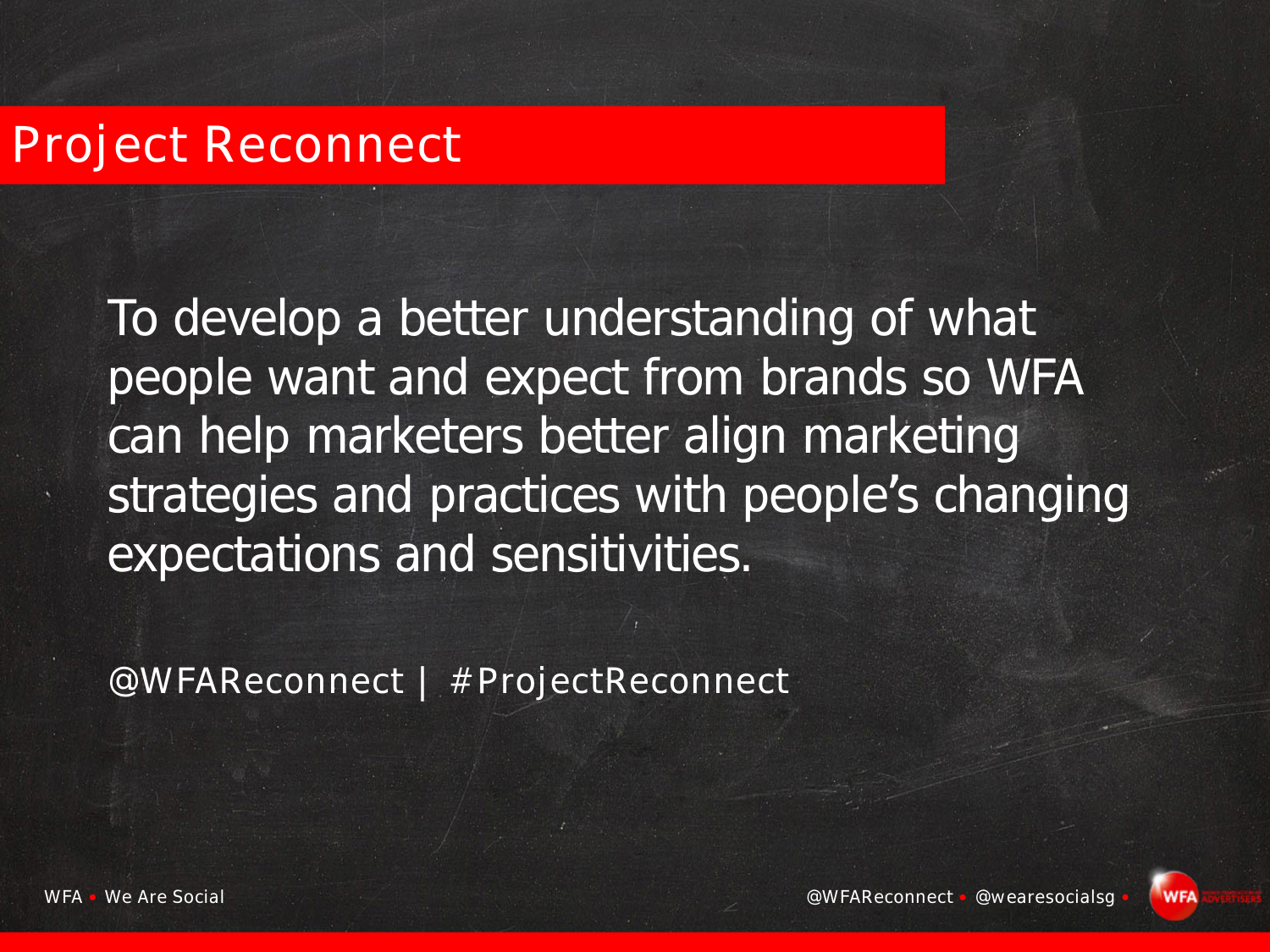

# Project Reconnect
To develop a better understanding of what people want and expect from brands so WFA can help marketers better align marketing strategies and practices with people’s changing expectations and sensitivities.

@WFAReconnect | #ProjectReconnect